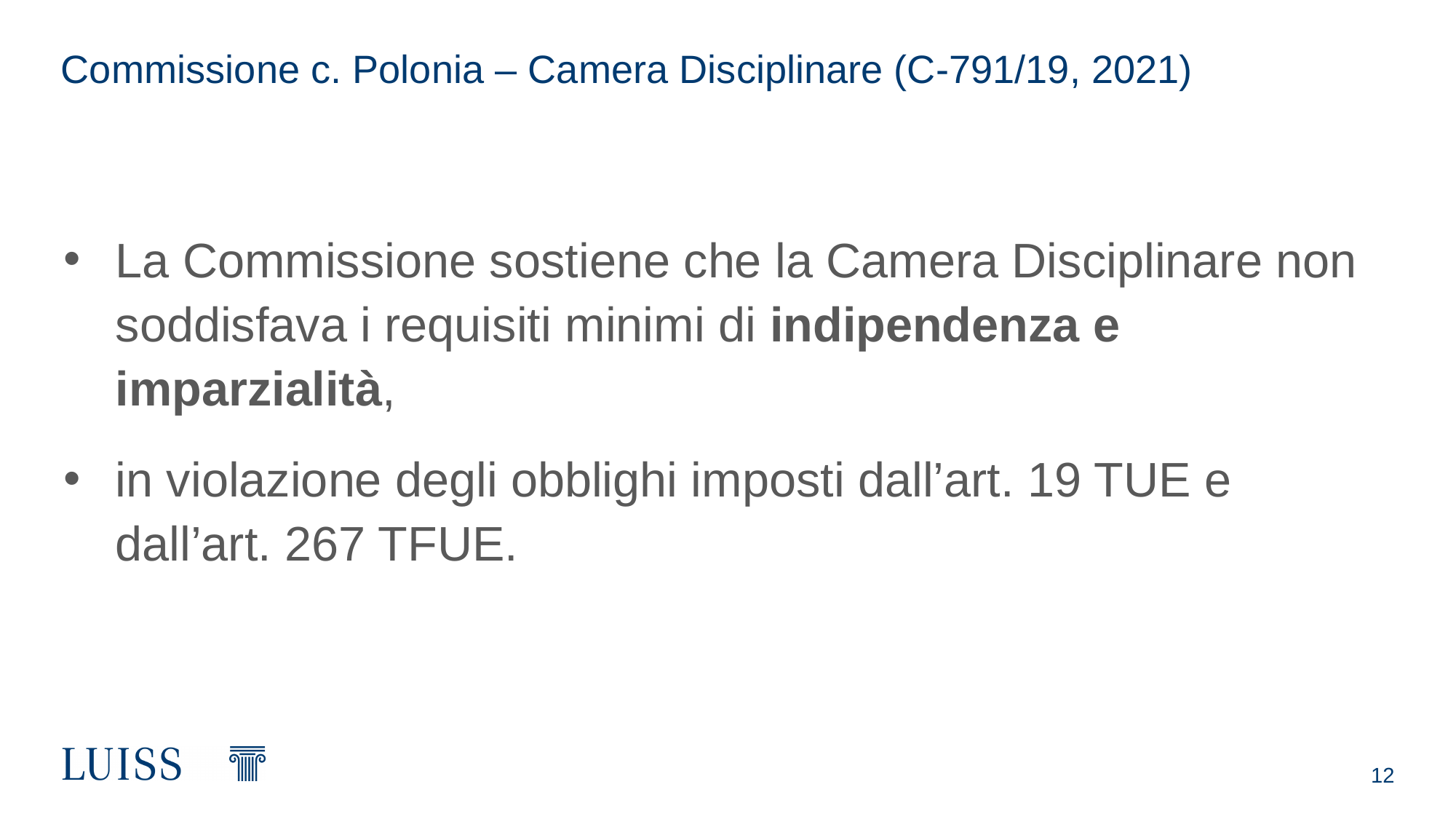

# Commissione c. Polonia – Camera Disciplinare (C‑791/19, 2021)
La Commissione sostiene che la Camera Disciplinare non soddisfava i requisiti minimi di indipendenza e imparzialità,
in violazione degli obblighi imposti dall’art. 19 TUE e dall’art. 267 TFUE.

12